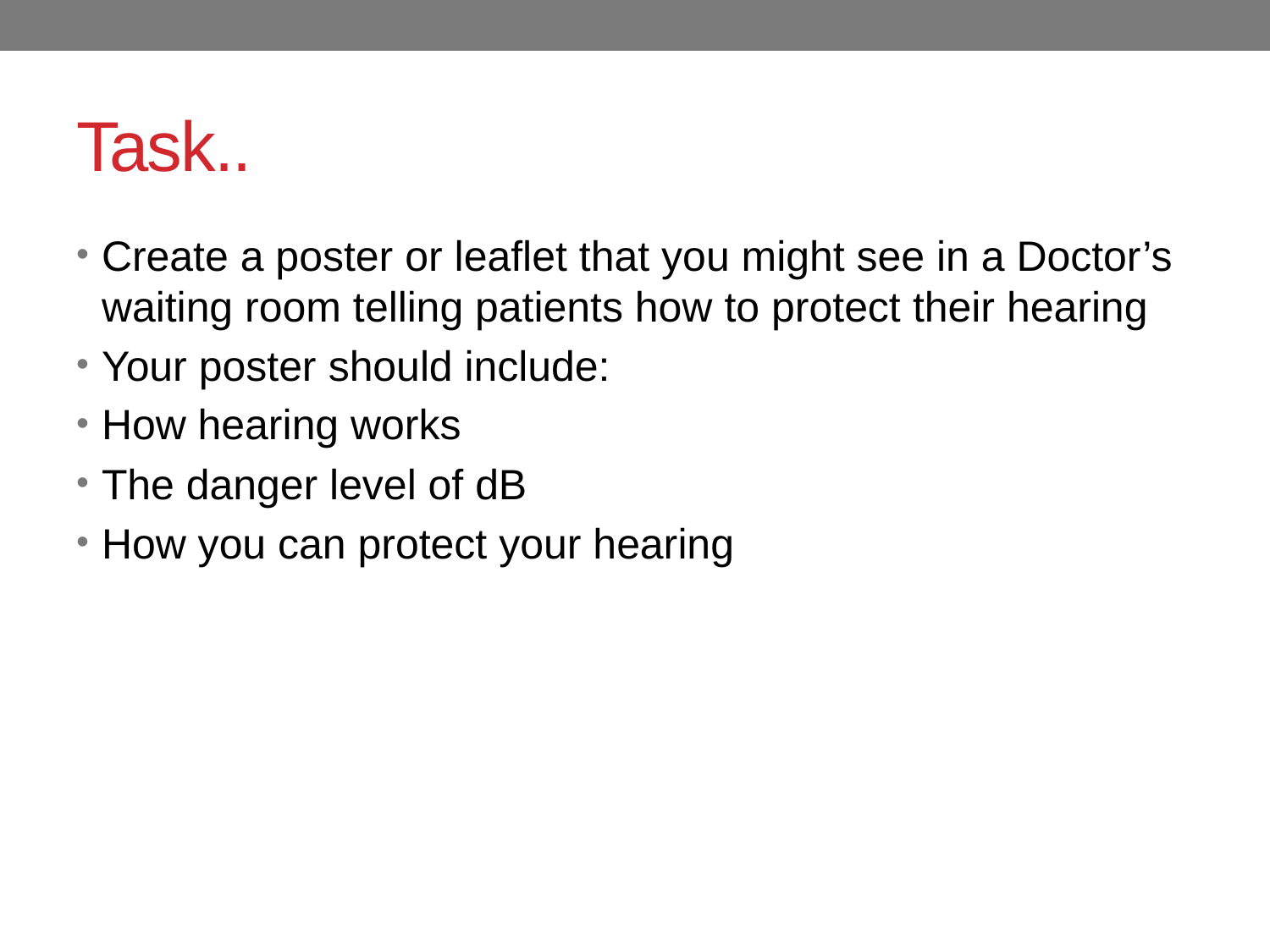

# Task..
Create a poster or leaflet that you might see in a Doctor’s waiting room telling patients how to protect their hearing
Your poster should include:
How hearing works
The danger level of dB
How you can protect your hearing